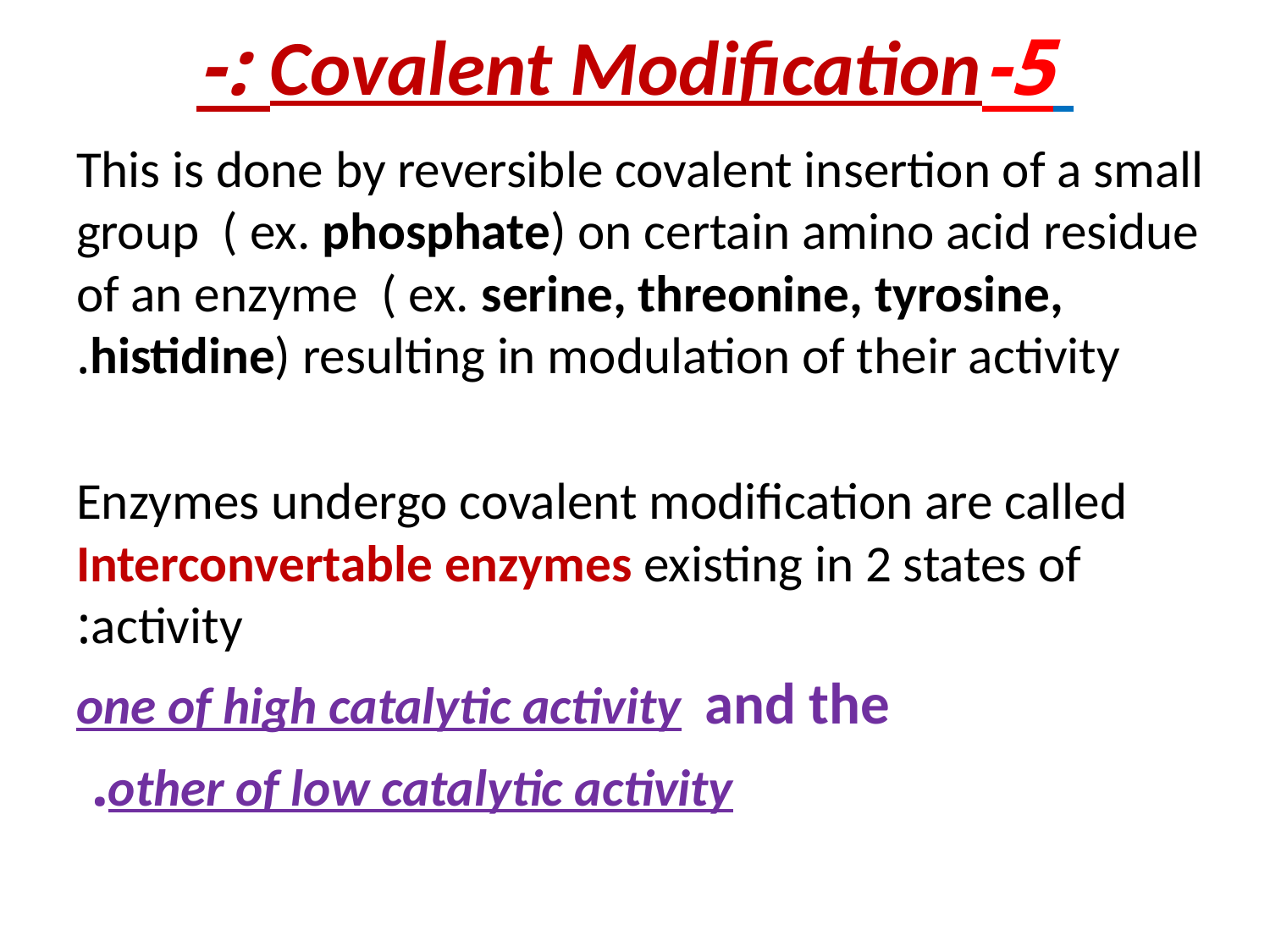

# 5-Covalent Modification :-
This is done by reversible covalent insertion of a small group  ( ex. phosphate) on certain amino acid residue of an enzyme  ( ex. serine, threonine, tyrosine, histidine) resulting in modulation of their activity.

Enzymes undergo covalent modification are called Interconvertable enzymes existing in 2 states of activity:
 one of high catalytic activity  and the
 other of low catalytic activity.